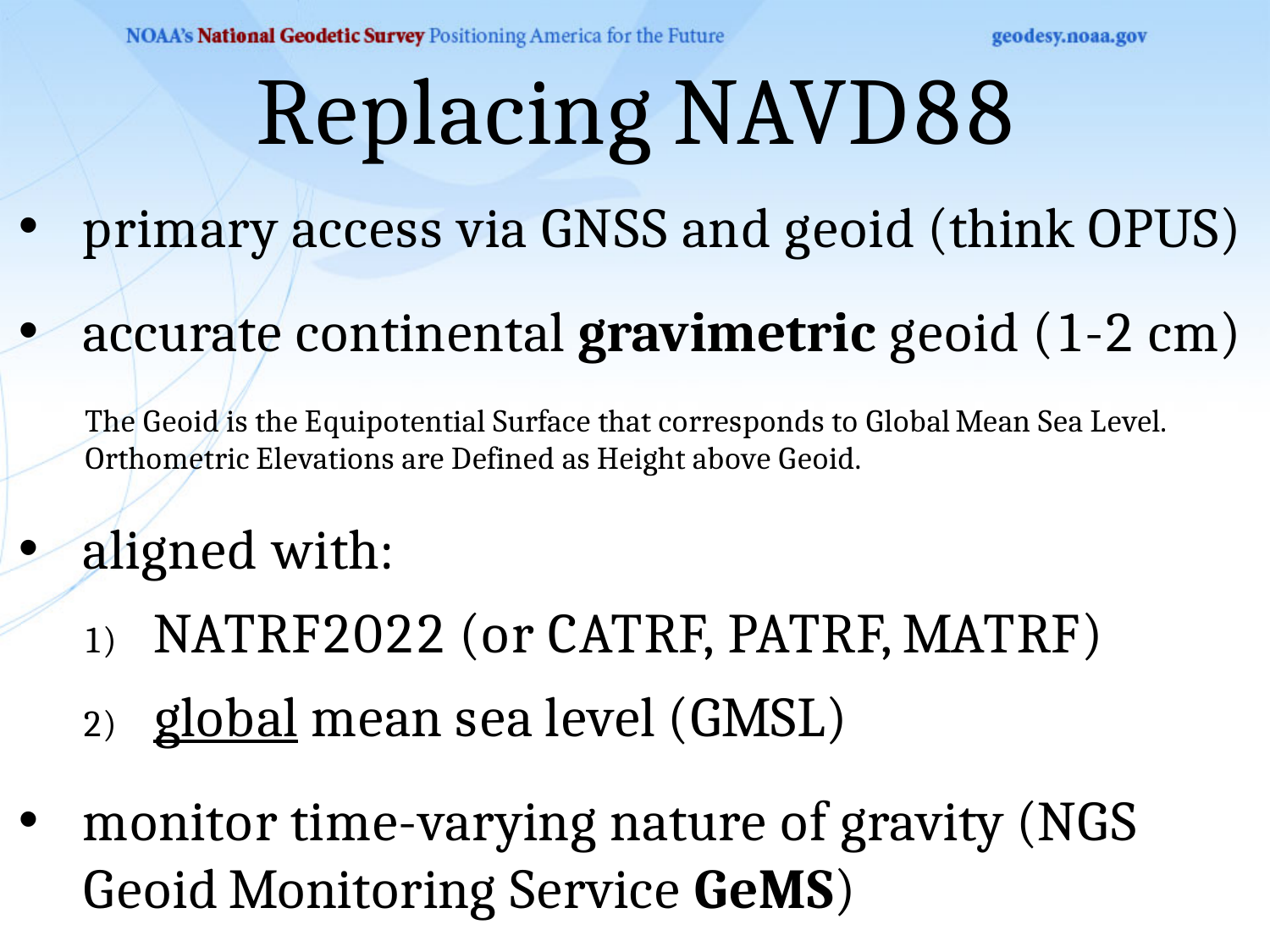

# Replacing NAVD88
primary access via GNSS and geoid (think OPUS)
accurate continental gravimetric geoid (1-2 cm)
	The Geoid is the Equipotential Surface that corresponds to Global Mean Sea Level. 	Orthometric Elevations are Defined as Height above Geoid.
aligned with:
NATRF2022 (or CATRF, PATRF, MATRF)
global mean sea level (GMSL)
monitor time-varying nature of gravity (NGS Geoid Monitoring Service GeMS)